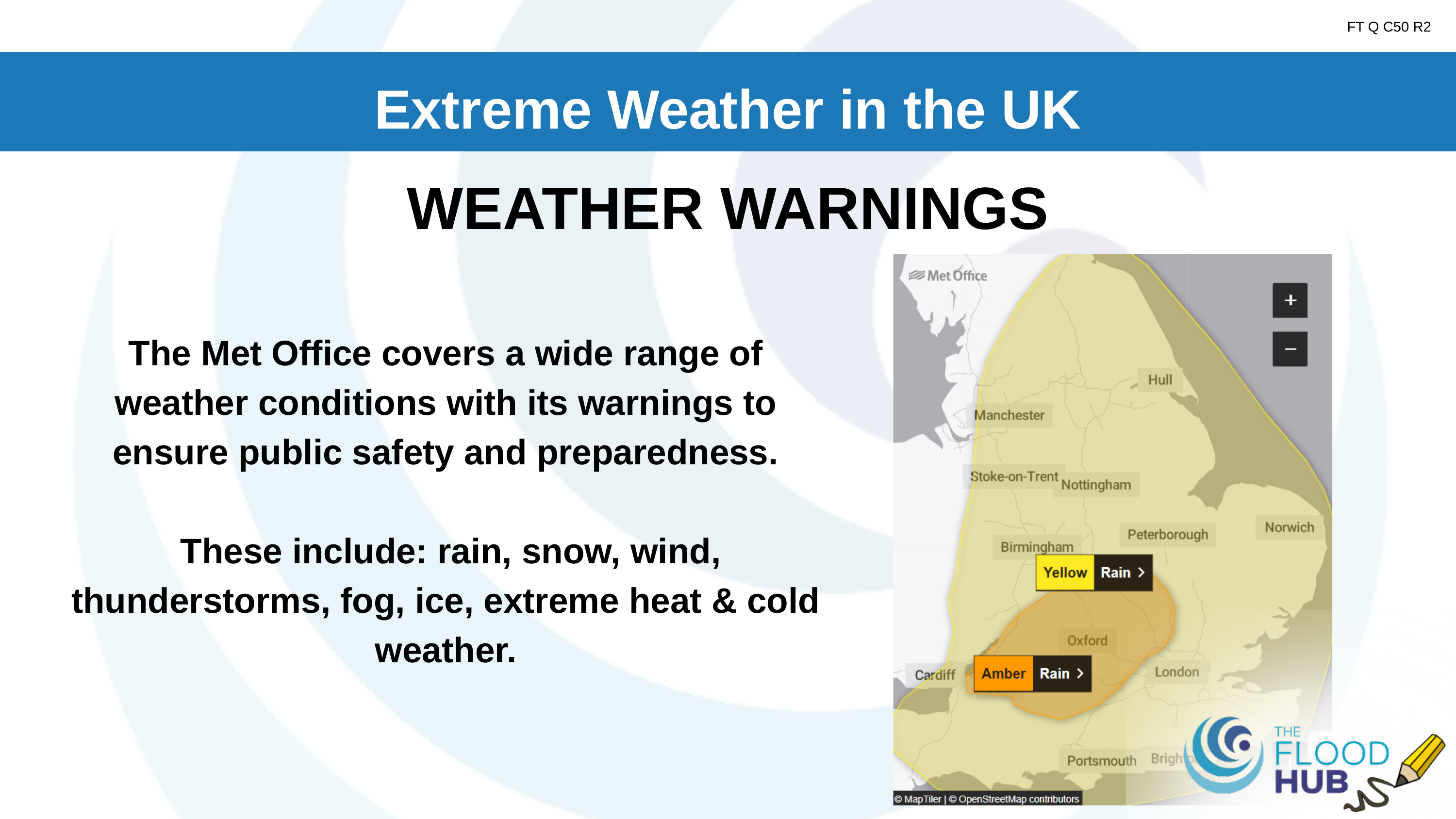

FT Q C50 R2

Extreme Weather in the UK
WEATHER WARNINGS

The Met Office covers a wide range of weather conditions with its warnings to ensure public safety and preparedness.

 These include: rain, snow, wind, thunderstorms, fog, ice, extreme heat & cold weather.